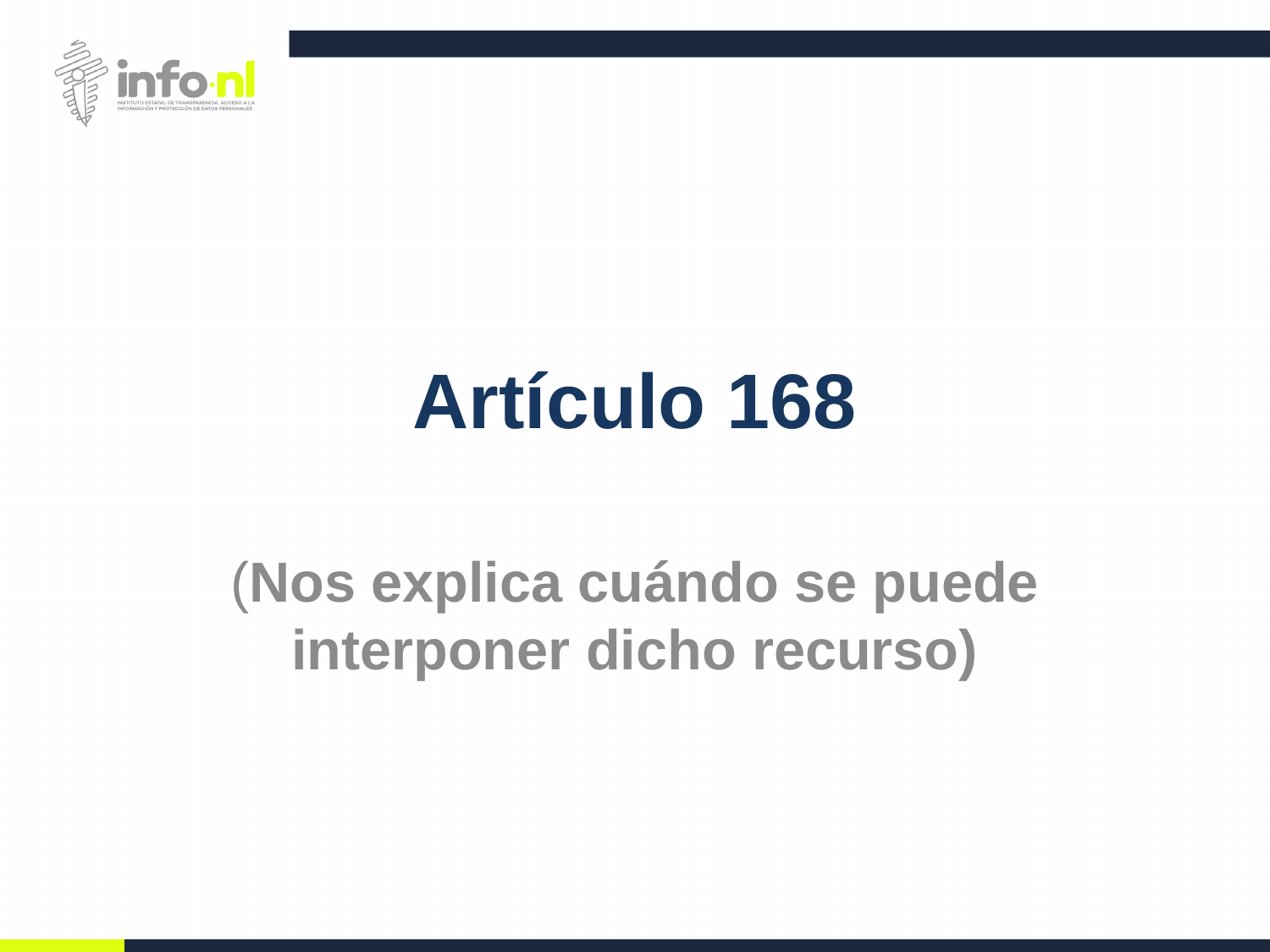

# Artículo 168
(Nos explica cuándo se puede interponer dicho recurso)